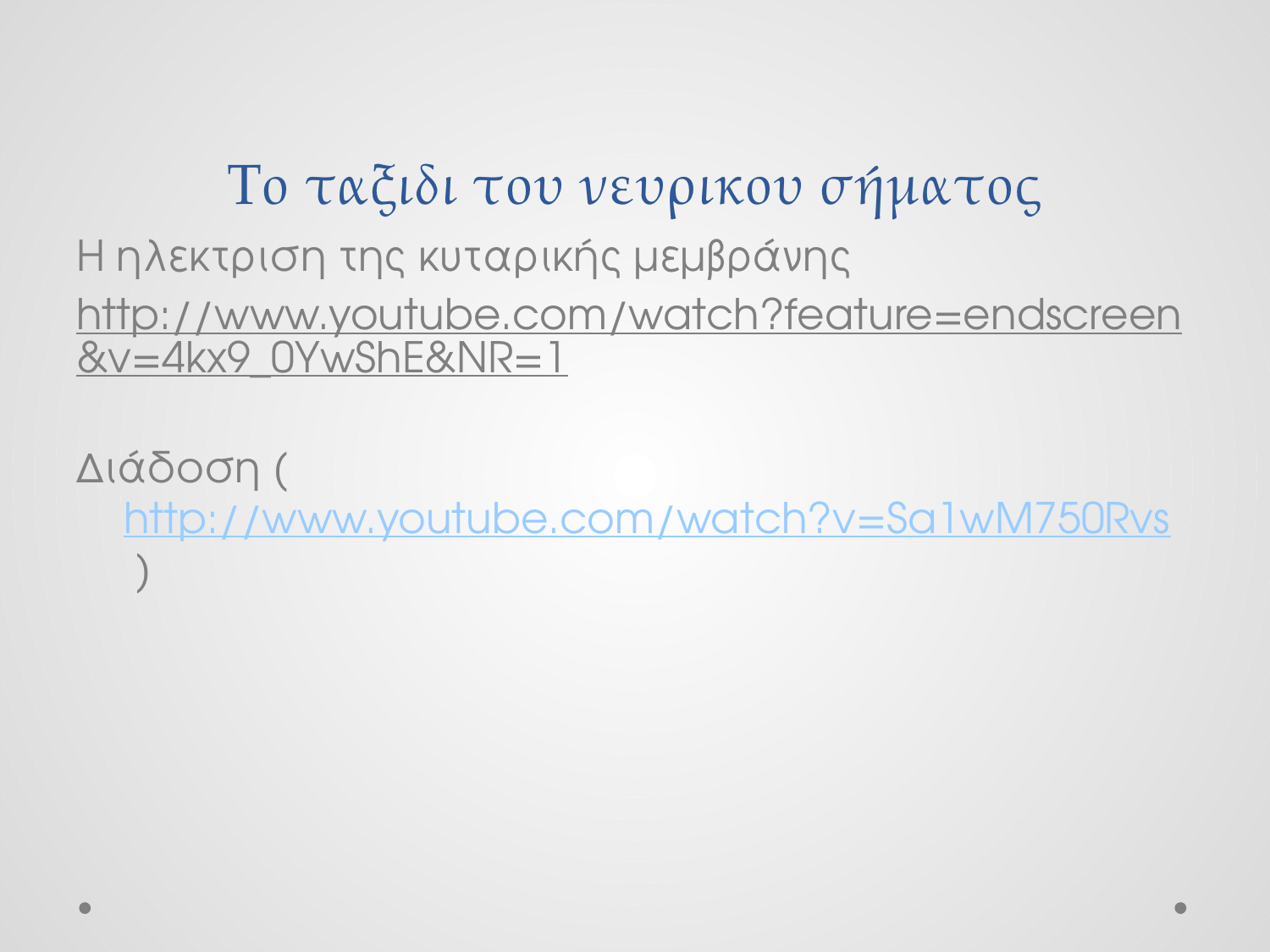

# Το ταξιδι του νευρικου σήματος
Η ηλεκτριση της κυταρικής μεμβράνης
http://www.youtube.com/watch?feature=endscreen&v=4kx9_0YwShE&NR=1
Διάδοση (http://www.youtube.com/watch?v=Sa1wM750Rvs )